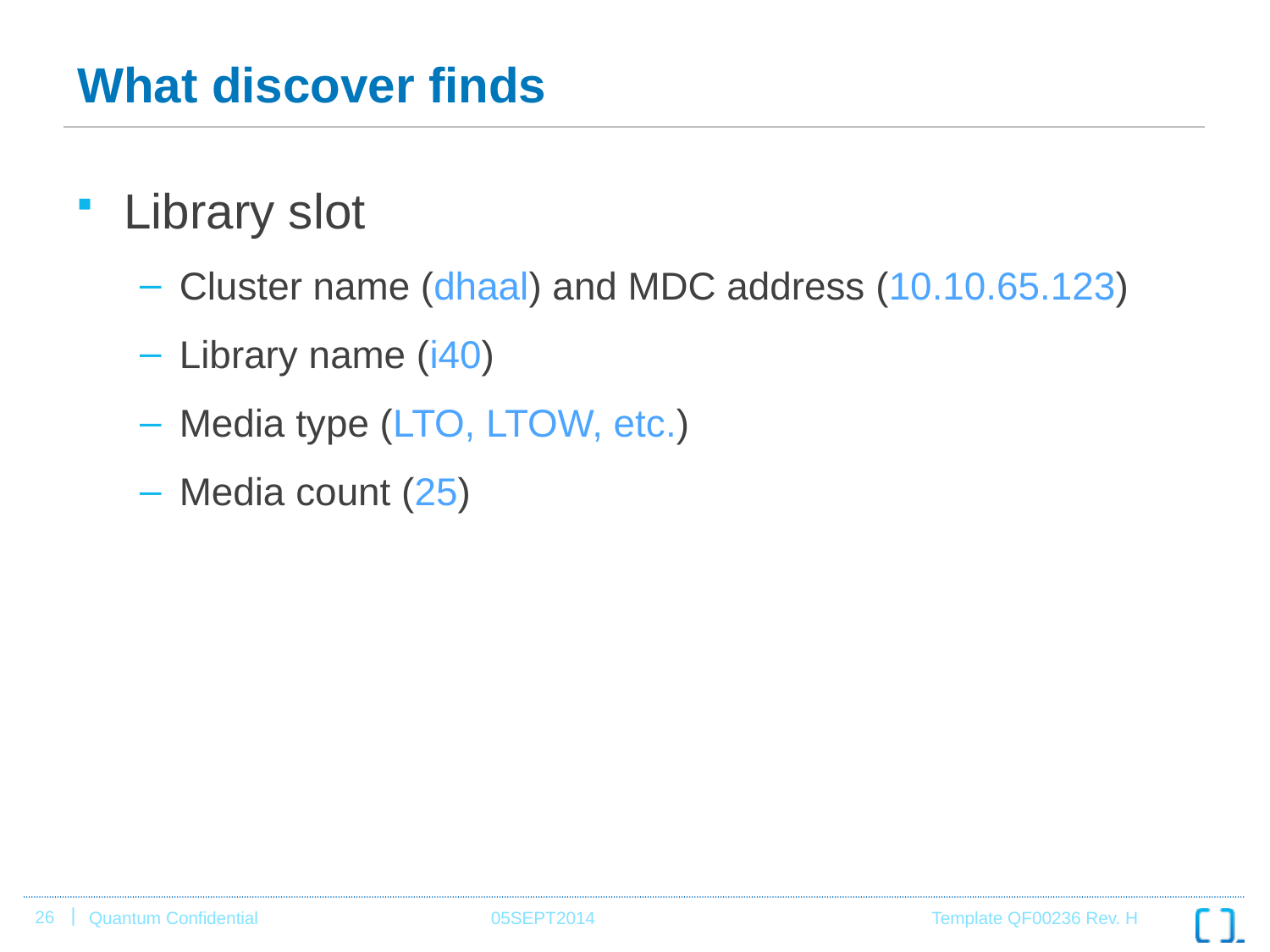

# What discover finds
Library slot
Cluster name (dhaal) and MDC address (10.10.65.123)
Library name (i40)
Media type (LTO, LTOW, etc.)
Media count (25)